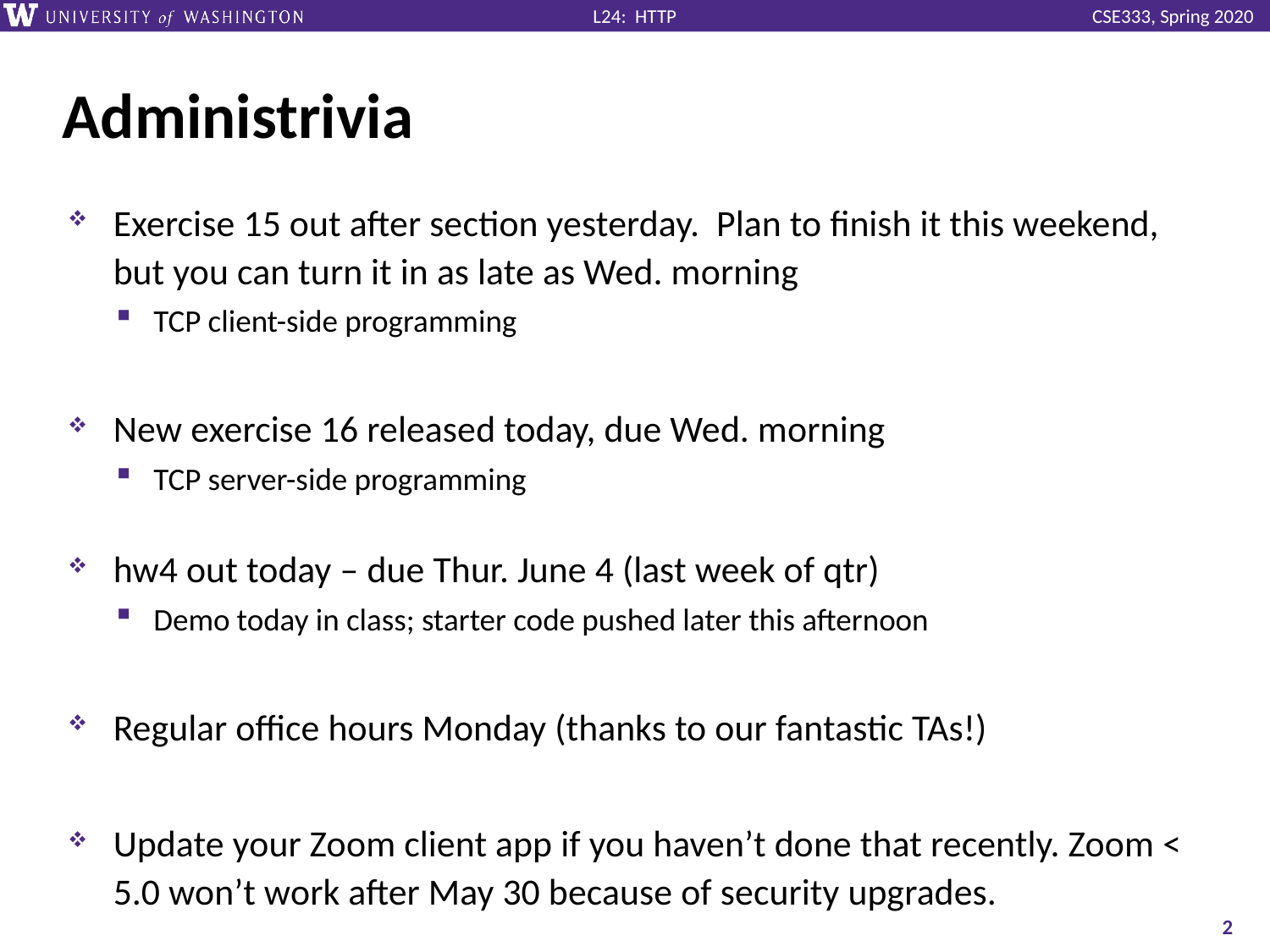

# Administrivia
Exercise 15 out after section yesterday.  Plan to finish it this weekend, but you can turn it in as late as Wed. morning
TCP client-side programming

New exercise 16 released today, due Wed. morning
TCP server-side programming

hw4 out today – due Thur. June 4 (last week of qtr)
Demo today in class; starter code pushed later this afternoon

Regular office hours Monday (thanks to our fantastic TAs!)

Update your Zoom client app if you haven’t done that recently. Zoom < 5.0 won’t work after May 30 because of security upgrades.
2